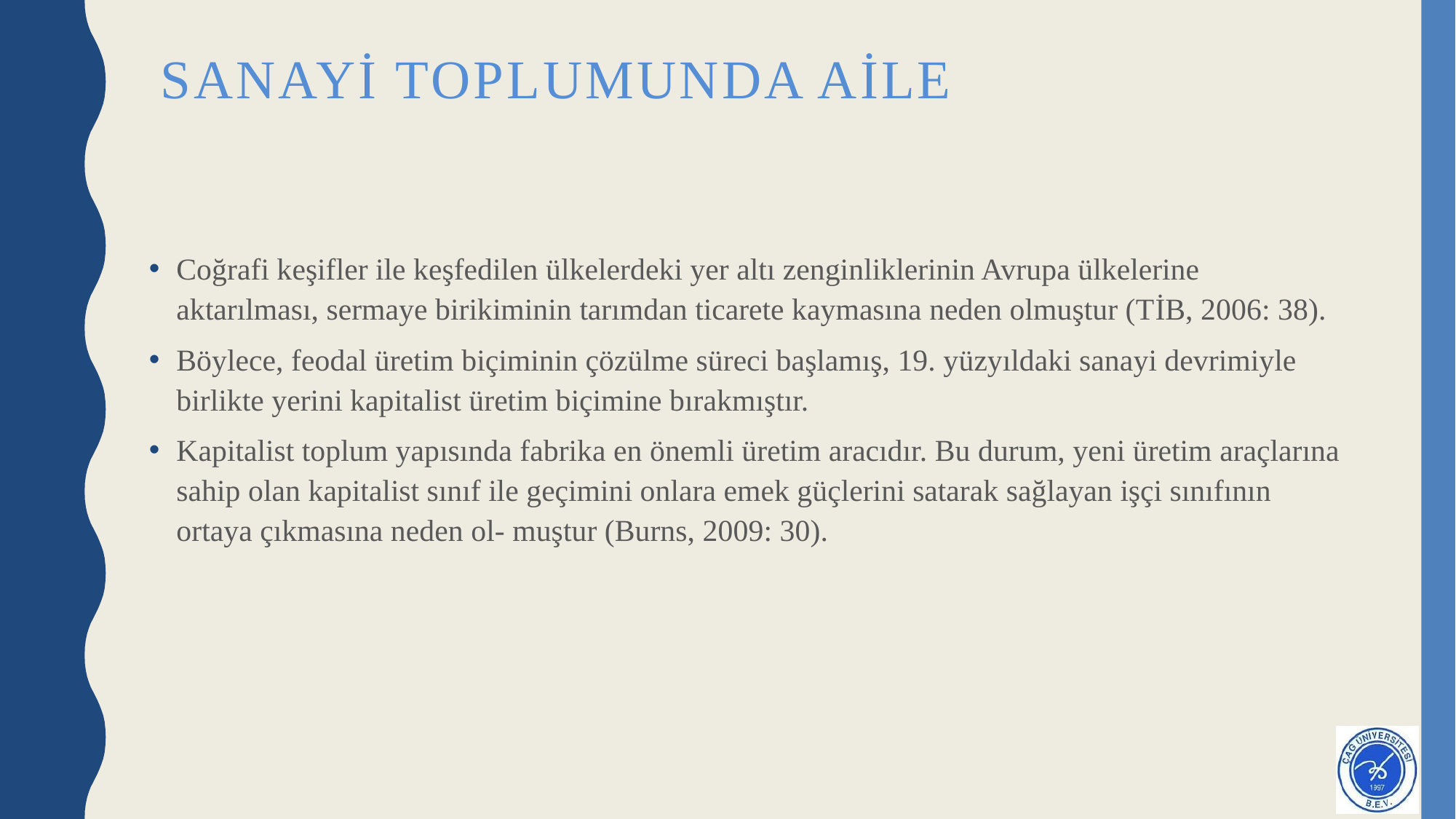

# Sanayi toplumunda aile
Coğrafi keşifler ile keşfedilen ülkelerdeki yer altı zenginliklerinin Avrupa ülkelerine aktarılması, sermaye birikiminin tarımdan ticarete kaymasına neden olmuştur (TİB, 2006: 38).
Böylece, feodal üretim biçiminin çözülme süreci başlamış, 19. yüzyıldaki sanayi devrimiyle birlikte yerini kapitalist üretim biçimine bırakmıştır.
Kapitalist toplum yapısında fabrika en önemli üretim aracıdır. Bu durum, yeni üretim araçlarına sahip olan kapitalist sınıf ile geçimini onlara emek güçlerini satarak sağlayan işçi sınıfının ortaya çıkmasına neden ol- muştur (Burns, 2009: 30).